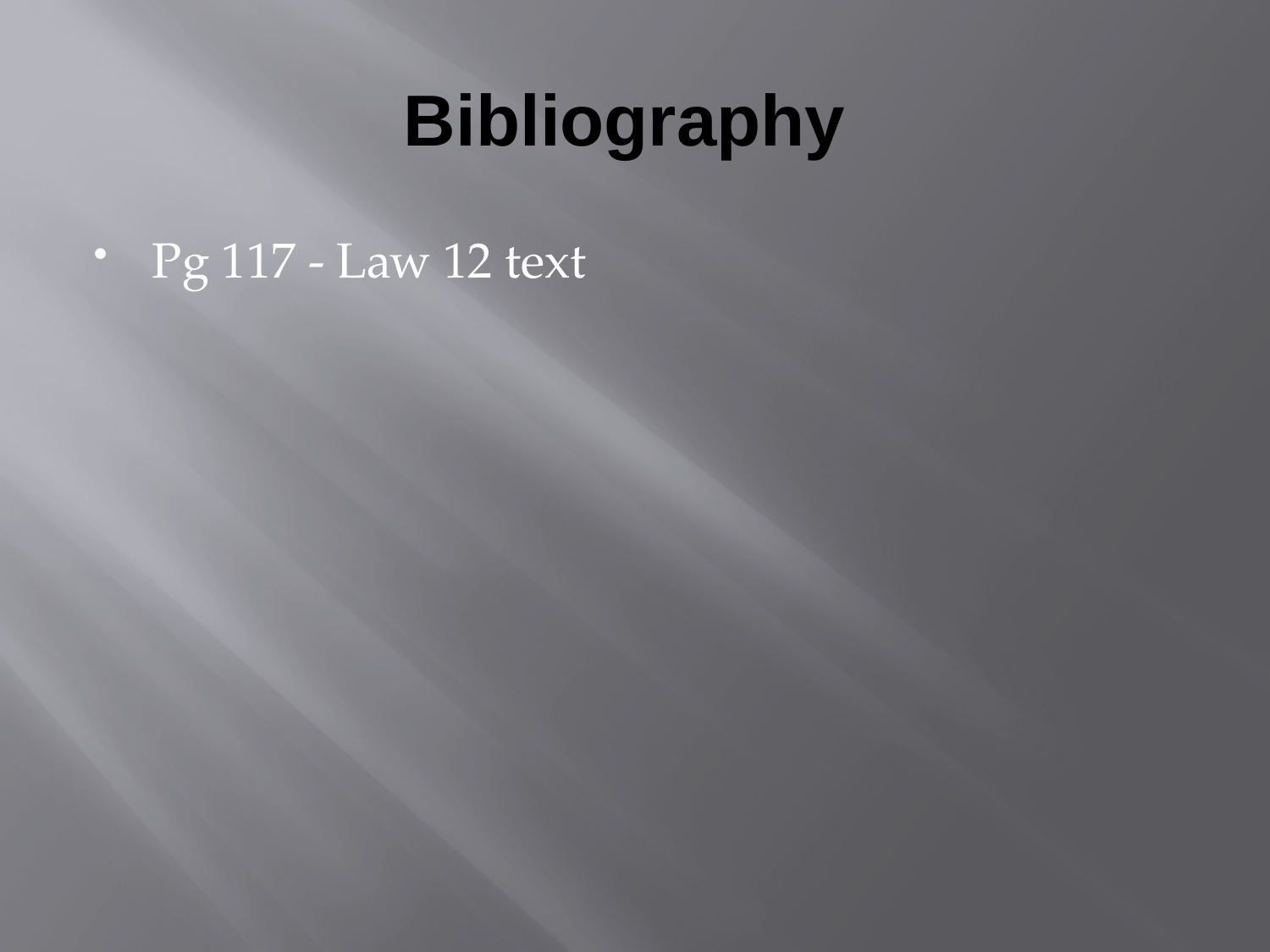

# Bibliography
Pg 117 - Law 12 text